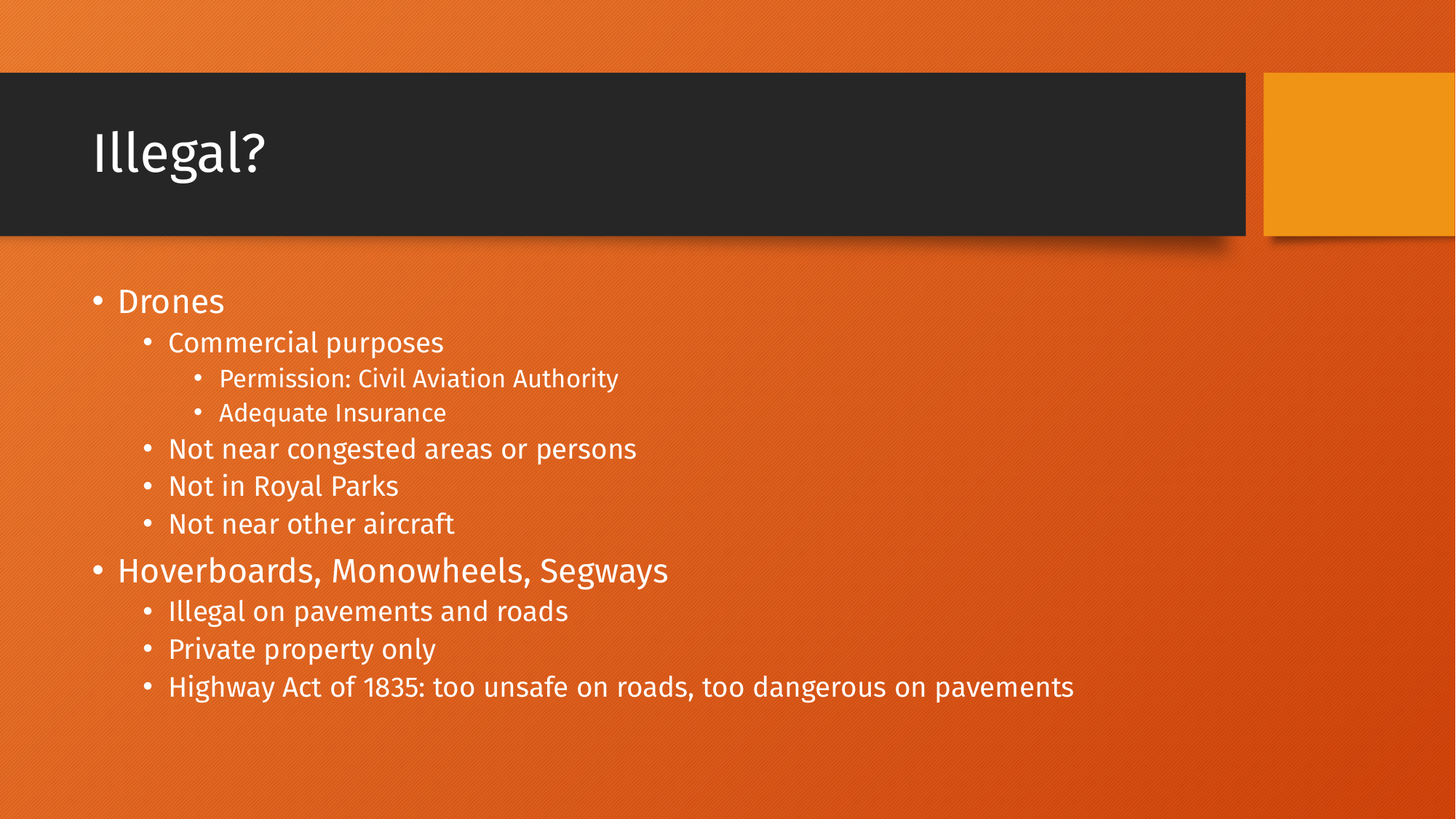

# Illegal?
Drones
Commercial purposes
Permission: Civil Aviation Authority
Adequate Insurance
Not near congested areas or persons
Not in Royal Parks
Not near other aircraft
Hoverboards, Monowheels, Segways
Illegal on pavements and roads
Private property only
Highway Act of 1835: too unsafe on roads, too dangerous on pavements